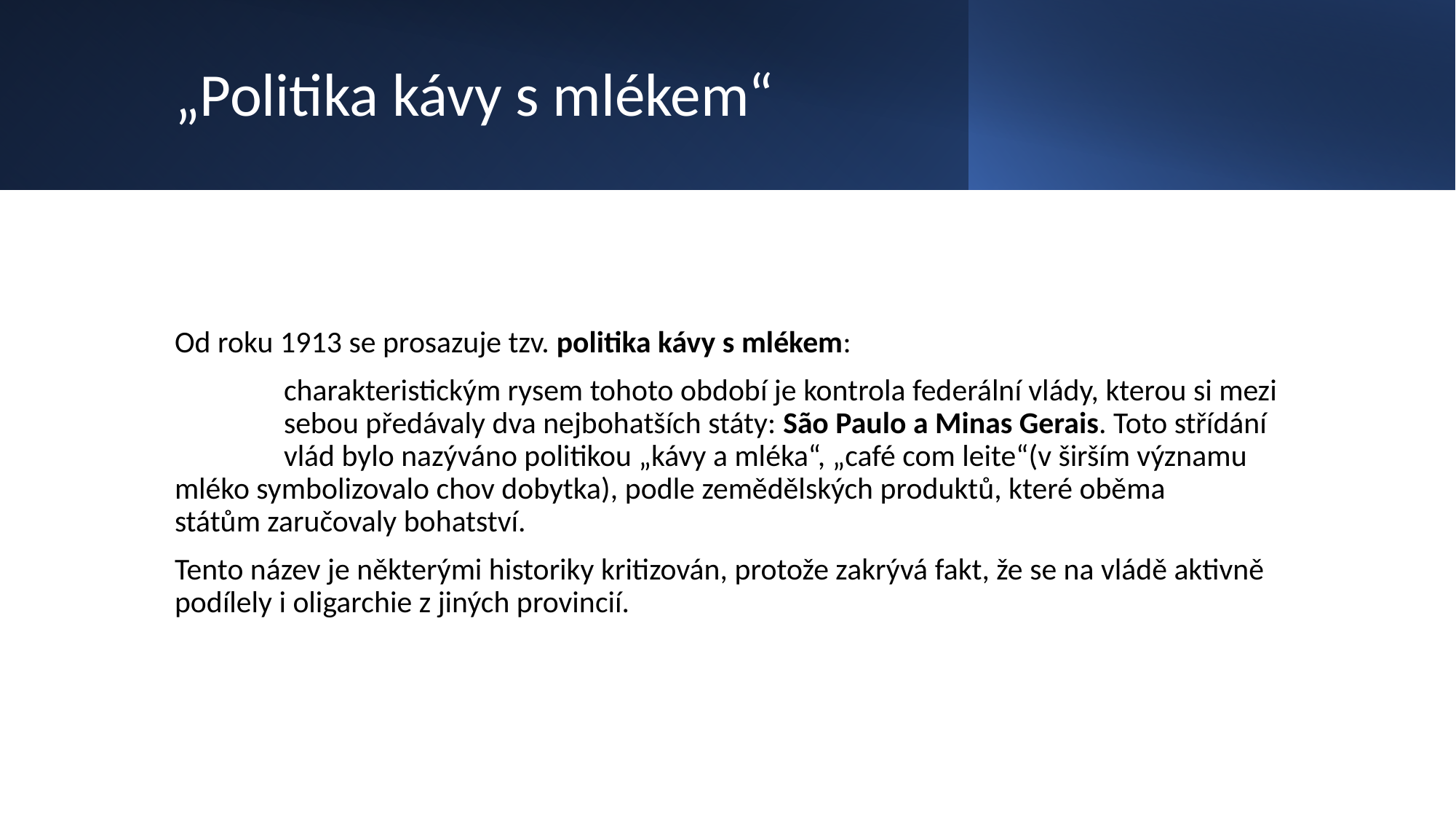

# „Politika kávy s mlékem“
Od roku 1913 se prosazuje tzv. politika kávy s mlékem:
	charakteristickým rysem tohoto období je kontrola federální vlády, kterou si mezi 	sebou předávaly dva nejbohatších státy: São Paulo a Minas Gerais. Toto střídání 	vlád bylo nazýváno politikou „kávy a mléka“, „café com leite“(v širším významu 	mléko symbolizovalo chov dobytka), podle zemědělských produktů, které oběma 	státům zaručovaly bohatství.
Tento název je některými historiky kritizován, protože zakrývá fakt, že se na vládě aktivně podílely i oligarchie z jiných provincií.